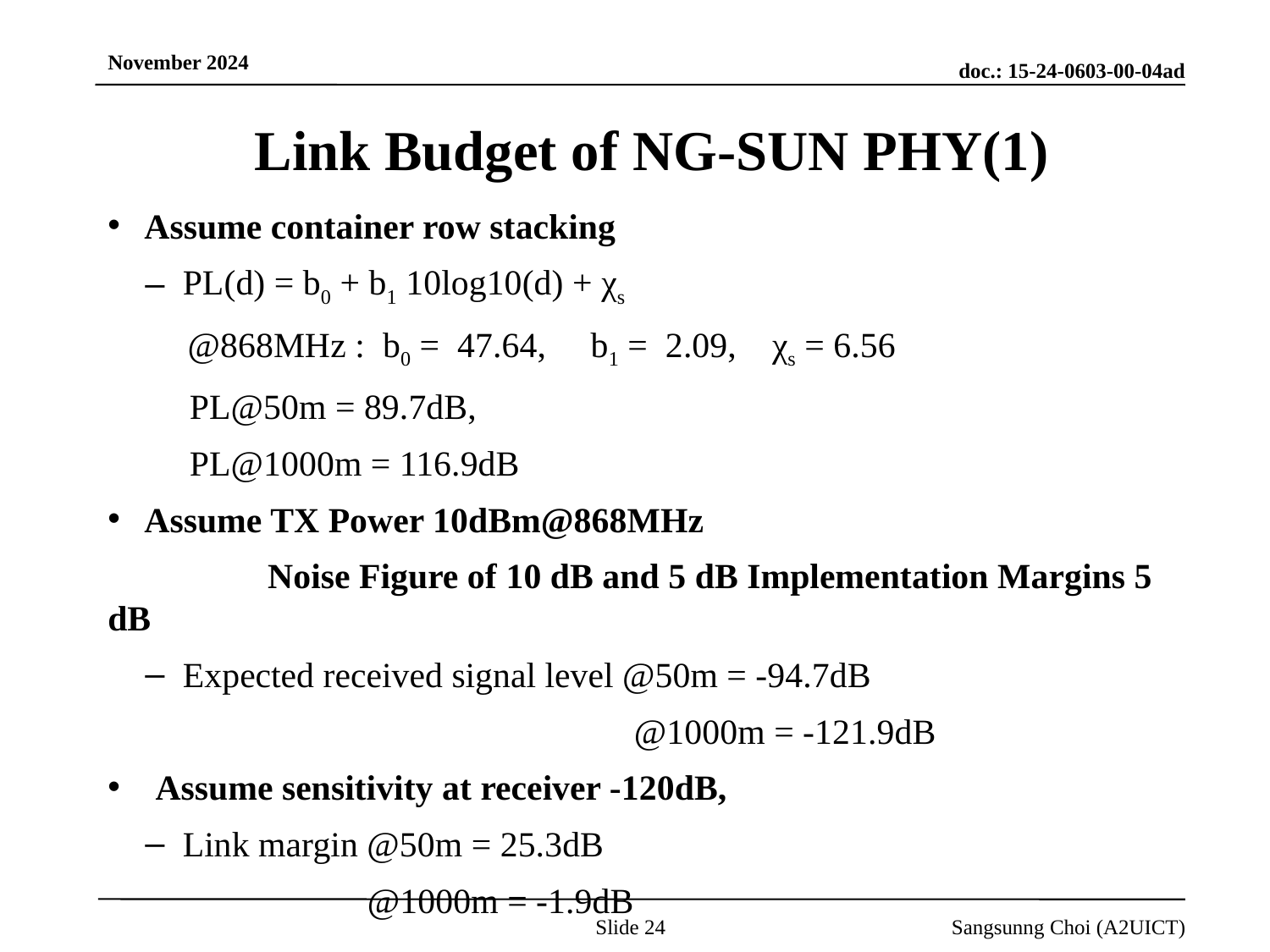

# Link Budget of NG-SUN PHY(1)
Assume container row stacking
  PL(d) = b0 + b1 10log10(d) + χs
         @868MHz :  b0 =  47.64,     b1 =  2.09,    χs = 6.56
     PL@50m = 89.7dB,
     PL@1000m = 116.9dB
Assume TX Power 10dBm@868MHz
                  Noise Figure of 10 dB and 5 dB Implementation Margins 5 dB
  Expected received signal level @50m = -94.7dB
                                                       @1000m = -121.9dB
Assume sensitivity at receiver -120dB,
  Link margin @50m = 25.3dB
                         @1000m = -1.9dB

Slide 24